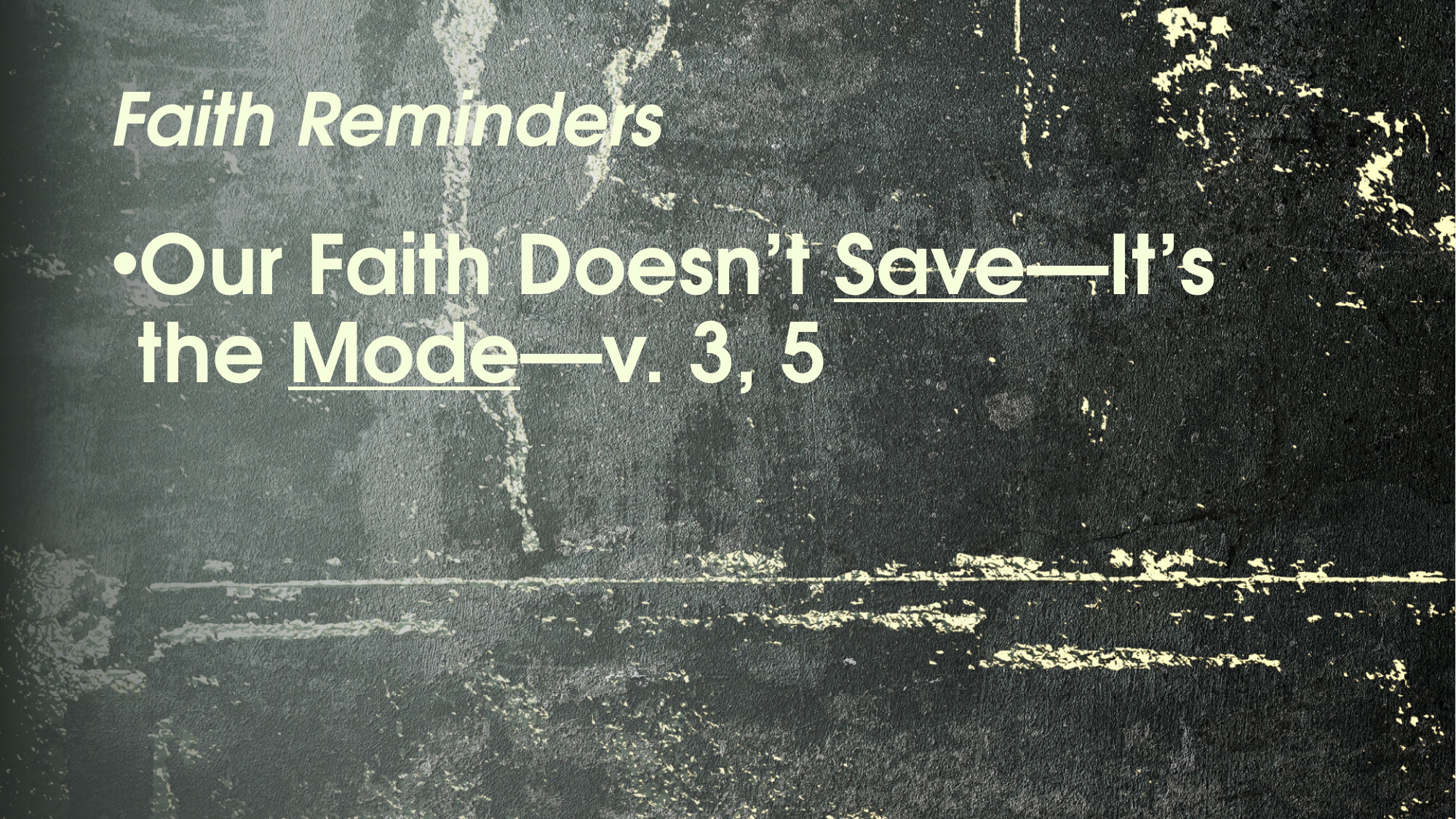

# Faith Reminders
Our Faith Doesn’t Save—It’s the Mode—v. 3, 5